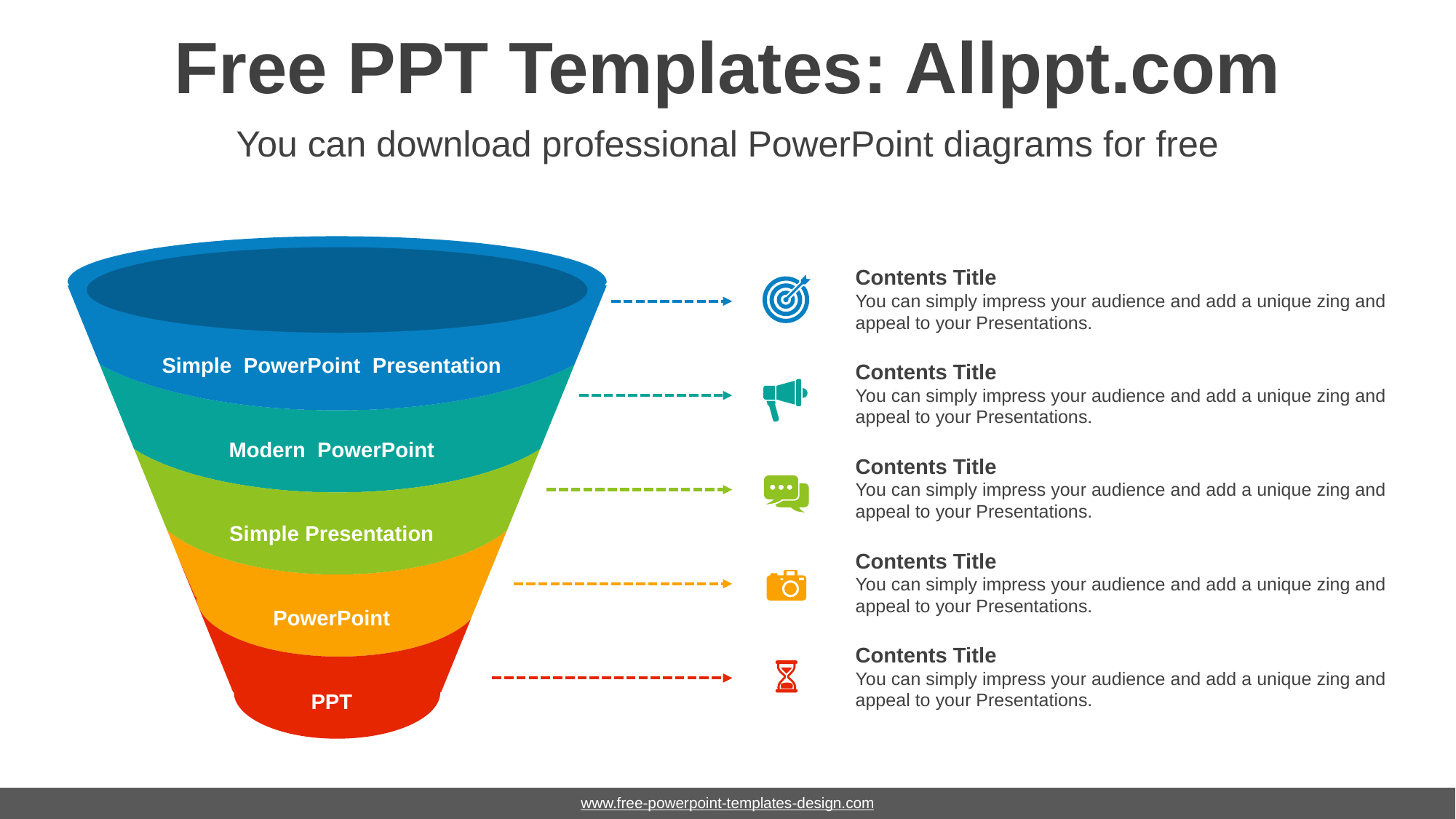

# Free PPT Templates: Allppt.com
You can download professional PowerPoint diagrams for free

Contents Title
You can simply impress your audience and add a unique zing and appeal to your Presentations.

Simple  PowerPoint  Presentation
Contents Title
You can simply impress your audience and add a unique zing and appeal to your Presentations.

Modern  PowerPoint
Contents Title
You can simply impress your audience and add a unique zing and appeal to your Presentations.

Simple Presentation
Contents Title
You can simply impress your audience and add a unique zing and appeal to your Presentations.

PowerPoint
Contents Title
You can simply impress your audience and add a unique zing and appeal to your Presentations.

PPT
www.free-powerpoint-templates-design.com